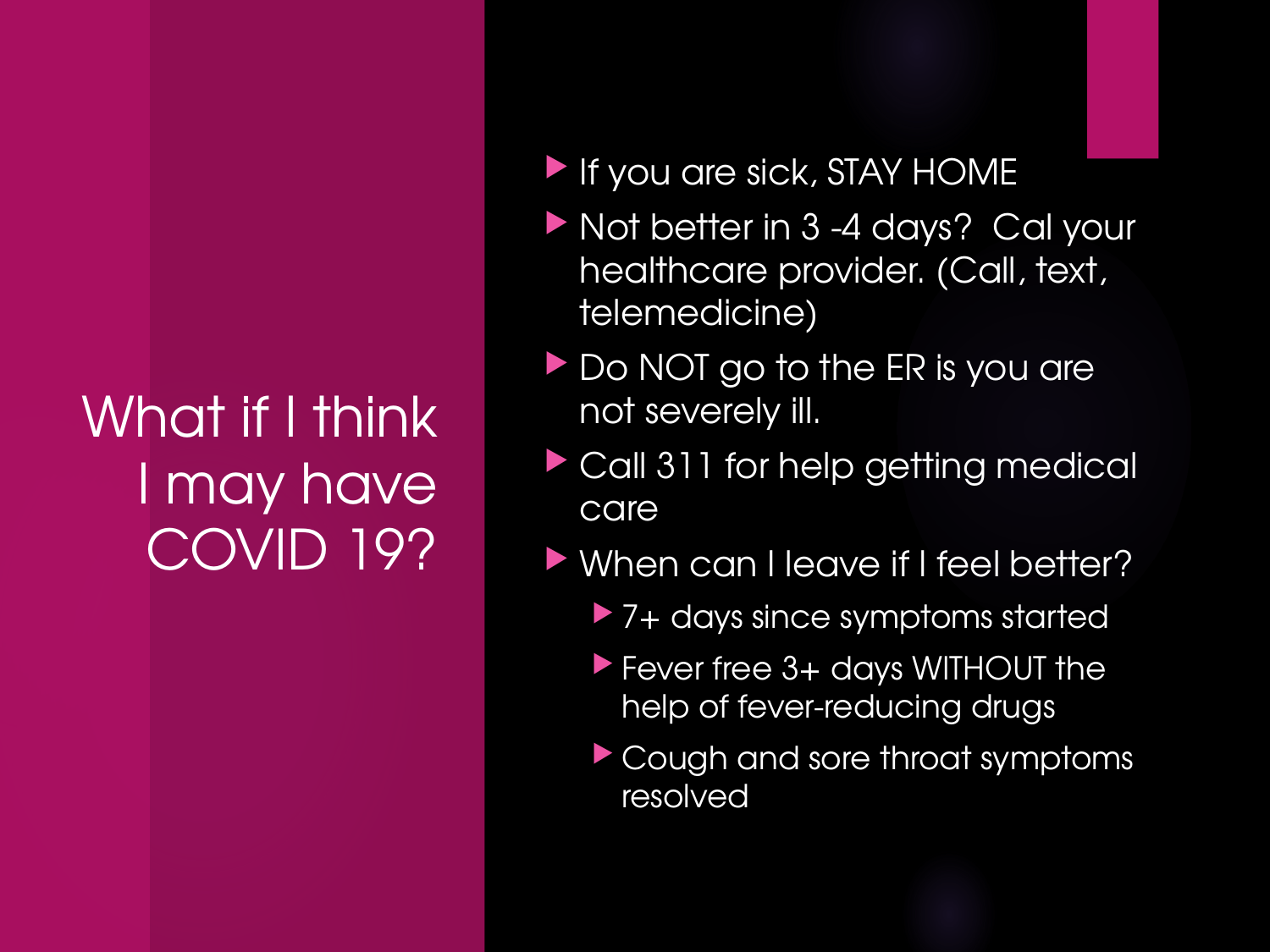

# What if I think I may have COVID 19?
If you are sick, STAY HOME
Not better in 3 -4 days?  Cal your healthcare provider. (Call, text, telemedicine)
Do NOT go to the ER is you are not severely ill.
Call 311 for help getting medical care
When can I leave if I feel better?
7+ days since symptoms started
Fever free 3+ days WITHOUT the help of fever-reducing drugs
Cough and sore throat symptoms resolved